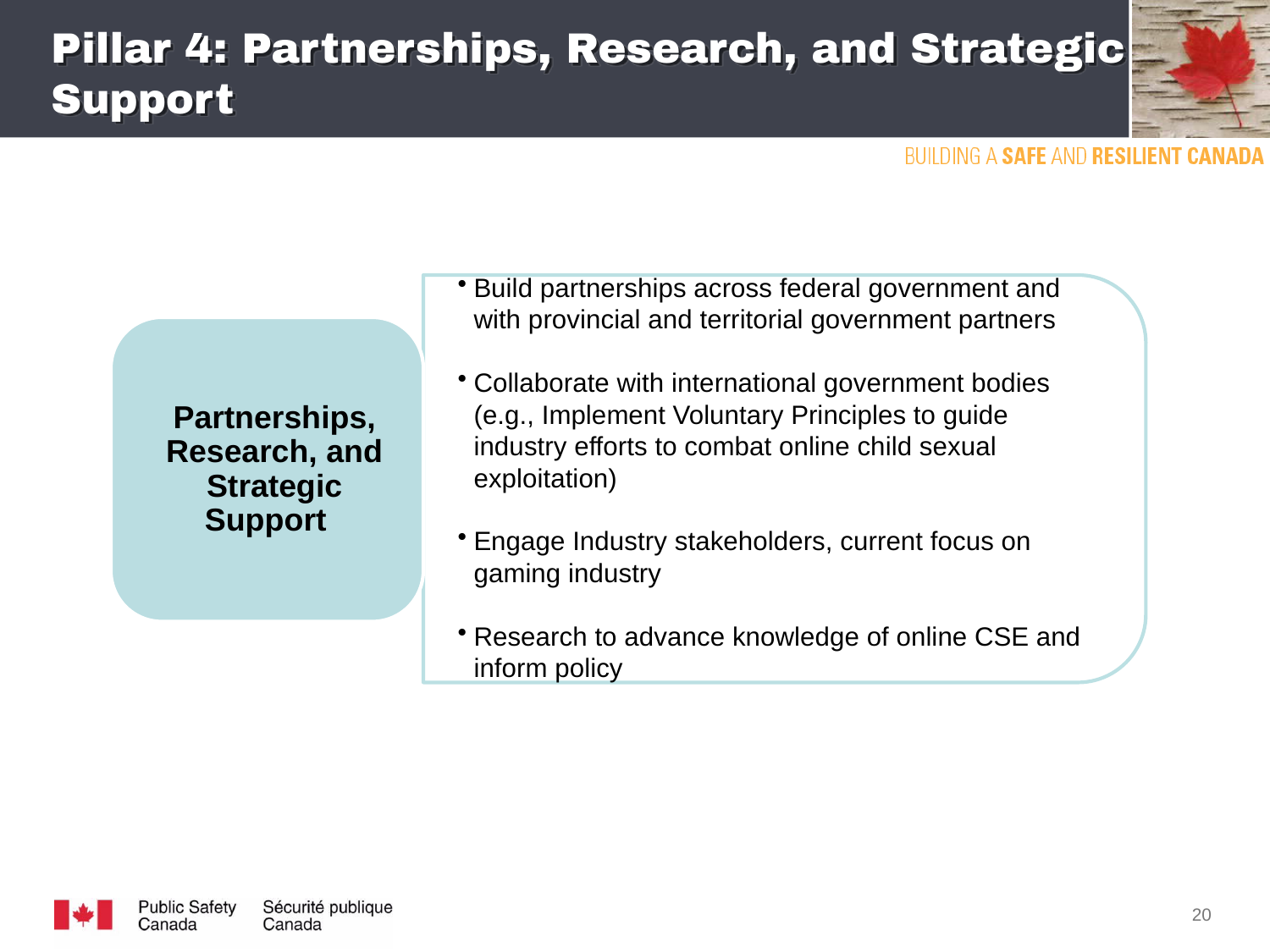

# Pillar 4: Partnerships, Research, and Strategic Support

Build partnerships across federal government and with provincial and territorial government partners

Collaborate with international government bodies (e.g., Implement Voluntary Principles to guide industry efforts to combat online child sexual exploitation)

Engage Industry stakeholders, current focus on gaming industry

Research to advance knowledge of online CSE and inform policy

Partnerships, Research, and Strategic Support
20